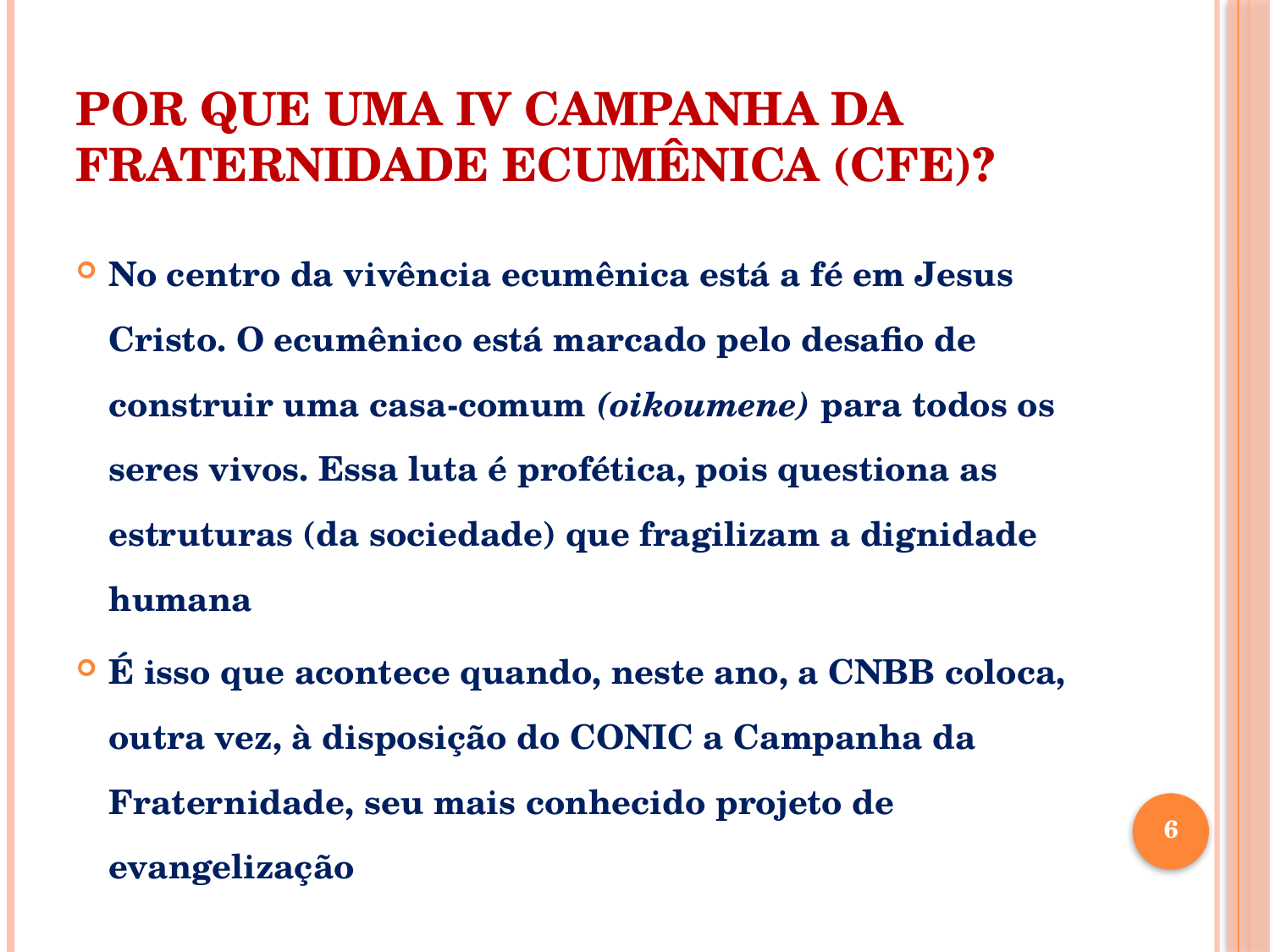

# POR QUE UMA IV CAMPANHA DA FRATERNIDADE ECUMÊNICA (CFE)?
No centro da vivência ecumênica está a fé em Jesus Cristo. O ecumênico está marcado pelo desafio de construir uma casa-comum (oikoumene) para todos os seres vivos. Essa luta é profética, pois questiona as estruturas (da sociedade) que fragilizam a dignidade humana
É isso que acontece quando, neste ano, a CNBB coloca, outra vez, à disposição do CONIC a Campanha da Fraternidade, seu mais conhecido projeto de evangelização

6